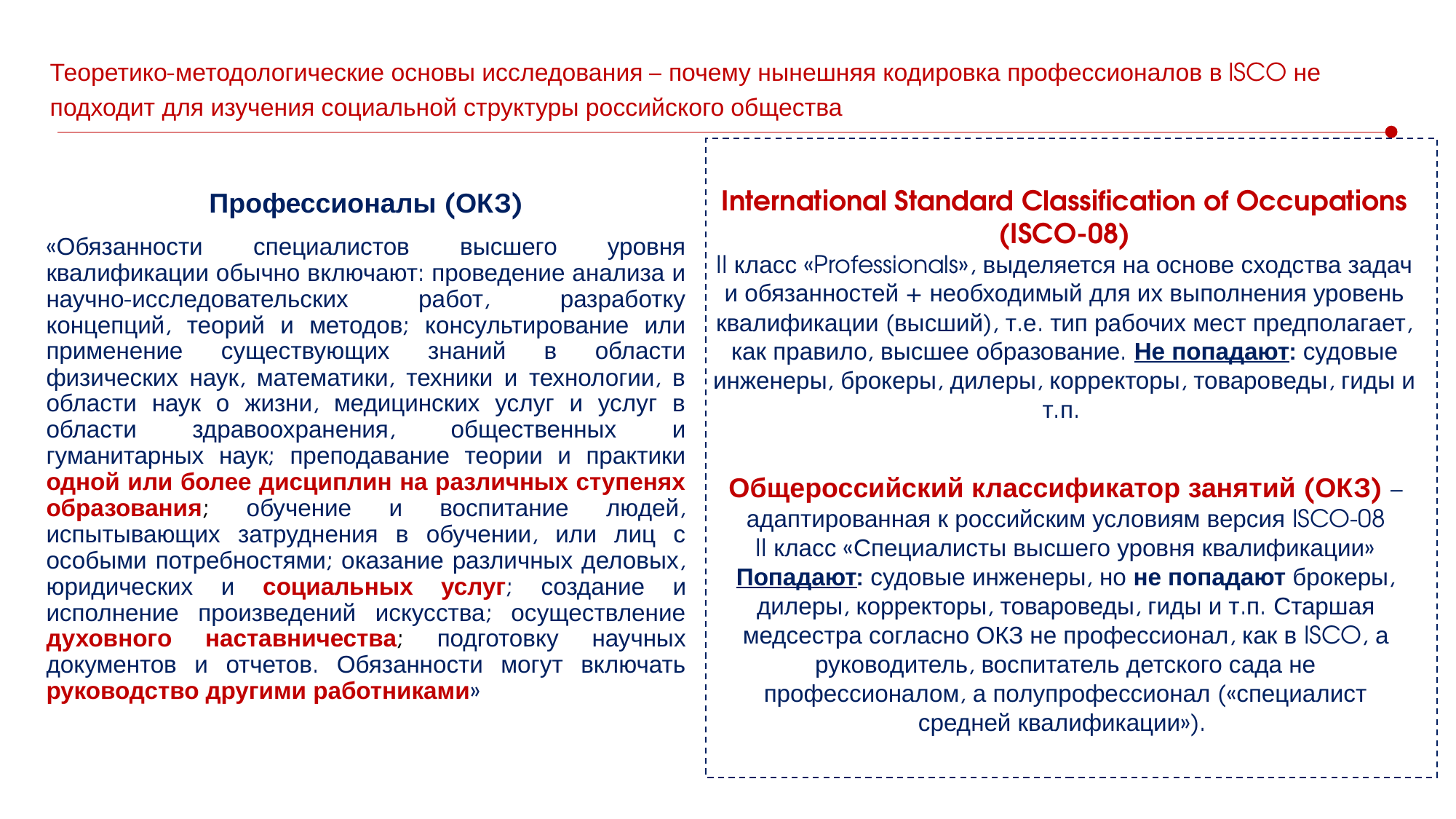

Теоретико-методологические основы исследования – почему нынешняя кодировка профессионалов в ISCO не подходит для изучения социальной структуры российского общества

Профессионалы (ОКЗ)
«Обязанности специалистов высшего уровня квалификации обычно включают: проведение анализа и научно-исследовательских работ, разработку концепций, теорий и методов; консультирование или применение существующих знаний в области физических наук, математики, техники и технологии, в области наук о жизни, медицинских услуг и услуг в области здравоохранения, общественных и гуманитарных наук; преподавание теории и практики одной или более дисциплин на различных ступенях образования; обучение и воспитание людей, испытывающих затруднения в обучении, или лиц с особыми потребностями; оказание различных деловых, юридических и социальных услуг; создание и исполнение произведений искусства; осуществление духовного наставничества; подготовку научных документов и отчетов. Обязанности могут включать руководство другими работниками»
International Standard Classification of Occupations (ISCO-08)
II класс «Professionals», выделяется на основе сходства задач и обязанностей + необходимый для их выполнения уровень квалификации (высший), т.е. тип рабочих мест предполагает, как правило, высшее образование. Не попадают: судовые инженеры, брокеры, дилеры, корректоры, товароведы, гиды и т.п.

Общероссийский классификатор занятий (ОКЗ) – адаптированная к российским условиям версия ISCO-08
II класс «Специалисты высшего уровня квалификации»
Попадают: судовые инженеры, но не попадают брокеры, дилеры, корректоры, товароведы, гиды и т.п. Старшая медсестра согласно ОКЗ не профессионал, как в ISCO, а руководитель, воспитатель детского сада не профессионалом, а полупрофессионал («специалист средней квалификации»).